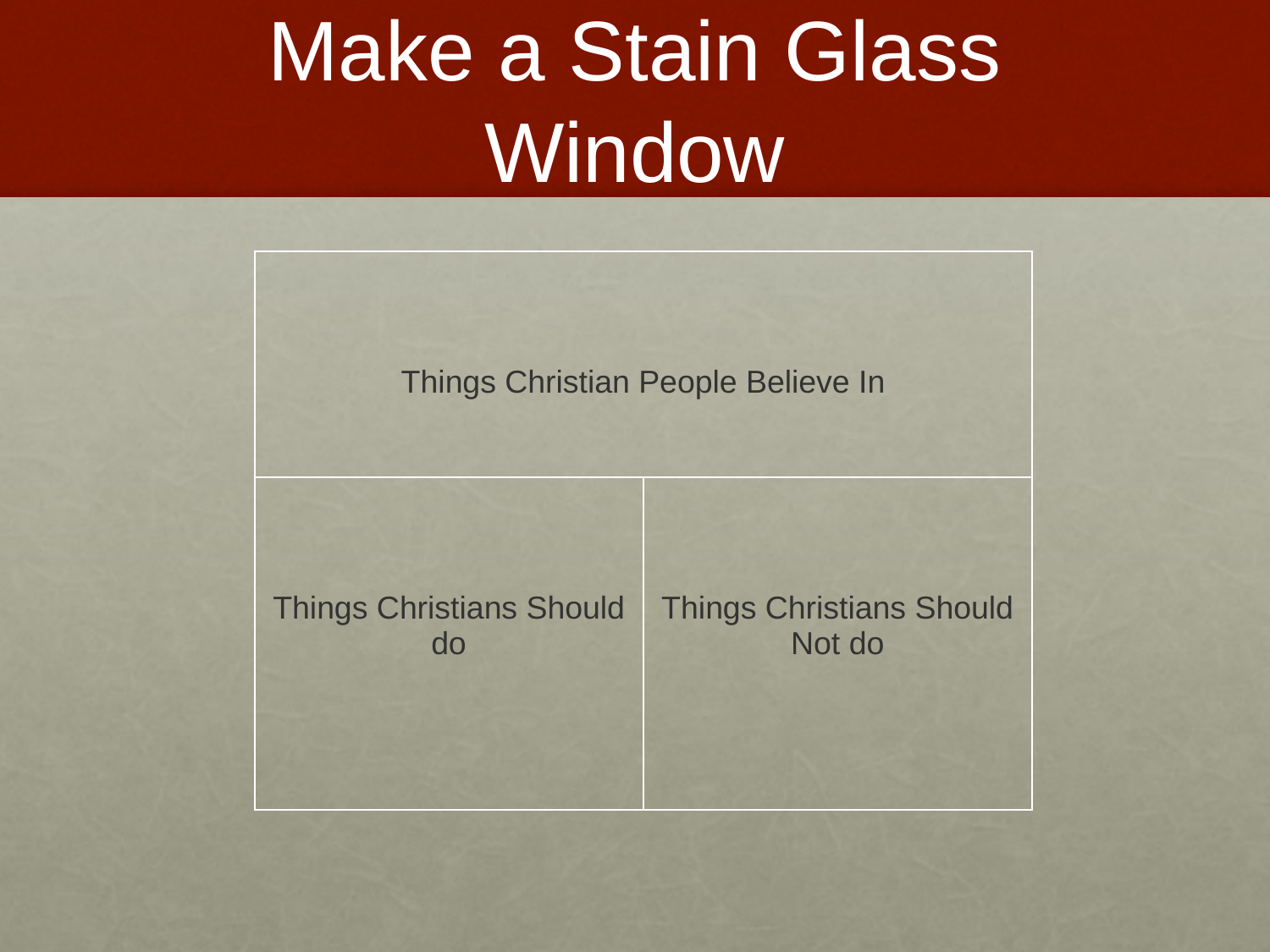

# Make a Stain Glass Window
| Things Christian People Believe In |  |
| --- | --- |
| Things Christians Should do | Things Christians Should Not do |